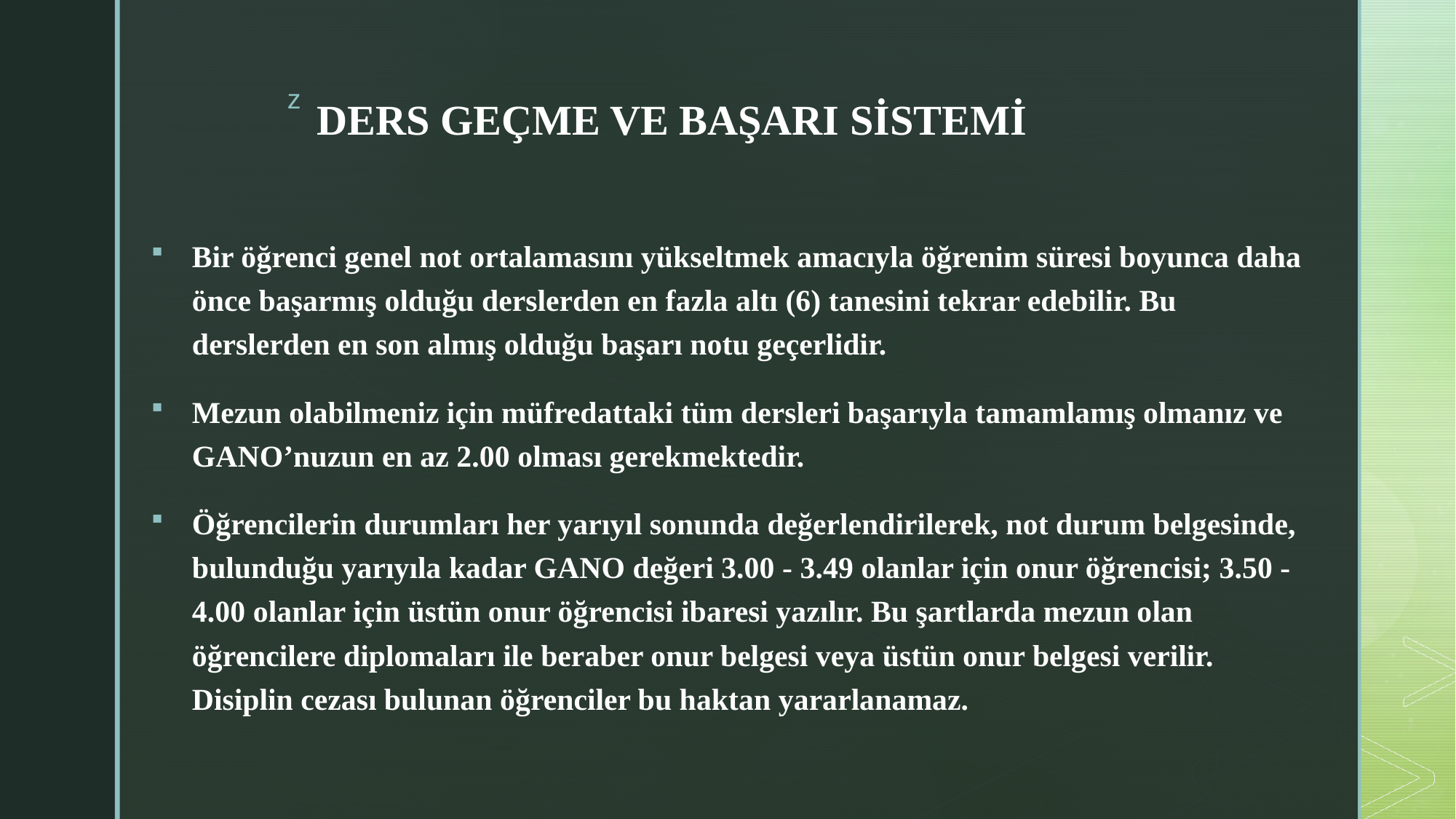

# DERS GEÇME VE BAŞARI SİSTEMİ
Bir öğrenci genel not ortalamasını yükseltmek amacıyla öğrenim süresi boyunca daha önce başarmış olduğu derslerden en fazla altı (6) tanesini tekrar edebilir. Bu derslerden en son almış olduğu başarı notu geçerlidir.
Mezun olabilmeniz için müfredattaki tüm dersleri başarıyla tamamlamış olmanız ve GANO’nuzun en az 2.00 olması gerekmektedir.
Öğrencilerin durumları her yarıyıl sonunda değerlendirilerek, not durum belgesinde, bulunduğu yarıyıla kadar GANO değeri 3.00 - 3.49 olanlar için onur öğrencisi; 3.50 - 4.00 olanlar için üstün onur öğrencisi ibaresi yazılır. Bu şartlarda mezun olan öğrencilere diplomaları ile beraber onur belgesi veya üstün onur belgesi verilir. Disiplin cezası bulunan öğrenciler bu haktan yararlanamaz.